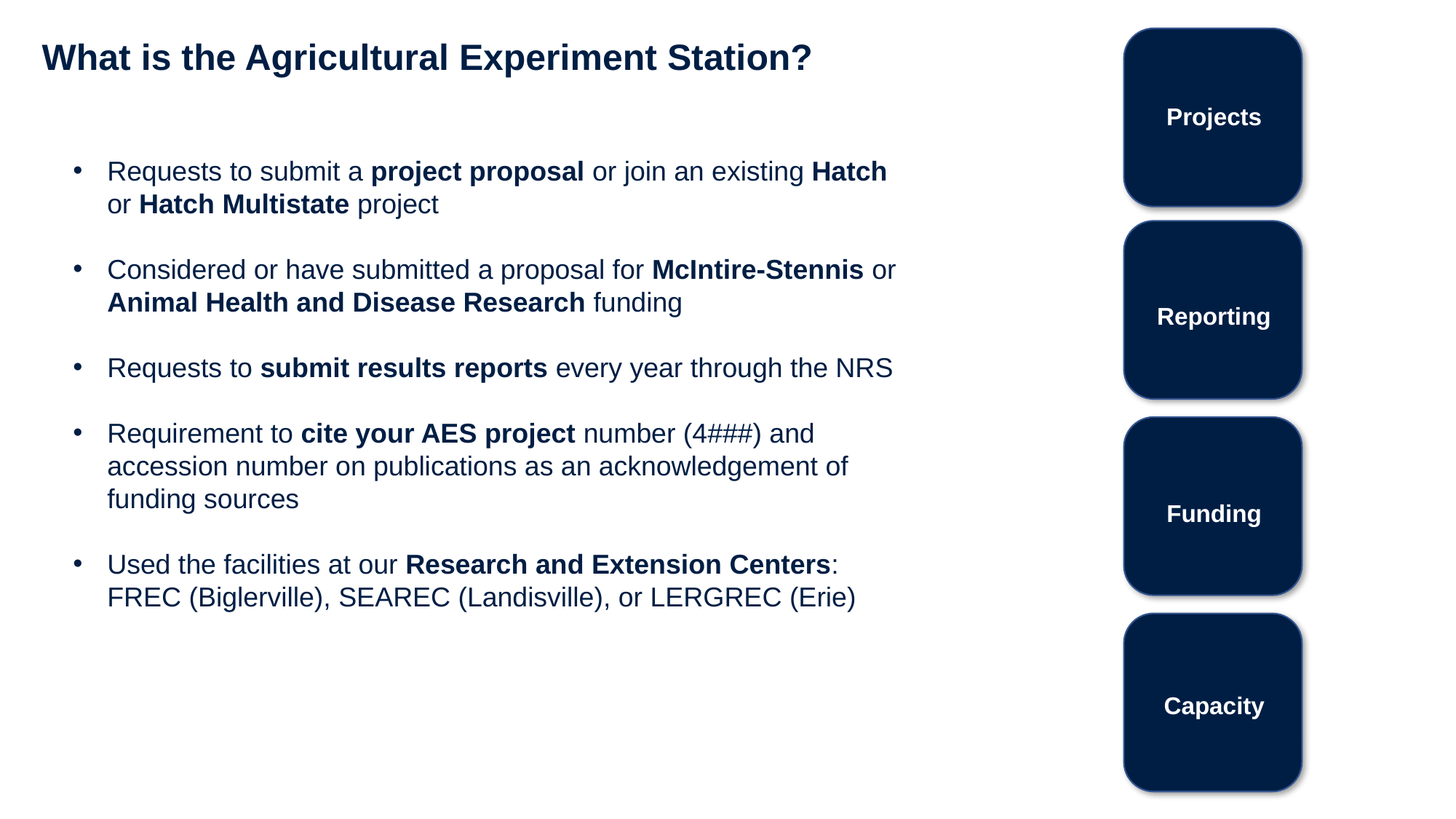

What is the Agricultural Experiment Station?

Projects
Requests to submit a project proposal or join an existing Hatch or Hatch Multistate project

Considered or have submitted a proposal for McIntire-Stennis or Animal Health and Disease Research funding

Requests to submit results reports every year through the NRS

Requirement to cite your AES project number (4###) and accession number on publications as an acknowledgement of funding sources

Used the facilities at our Research and Extension Centers: FREC (Biglerville), SEAREC (Landisville), or LERGREC (Erie)

Reporting

Funding

Capacity